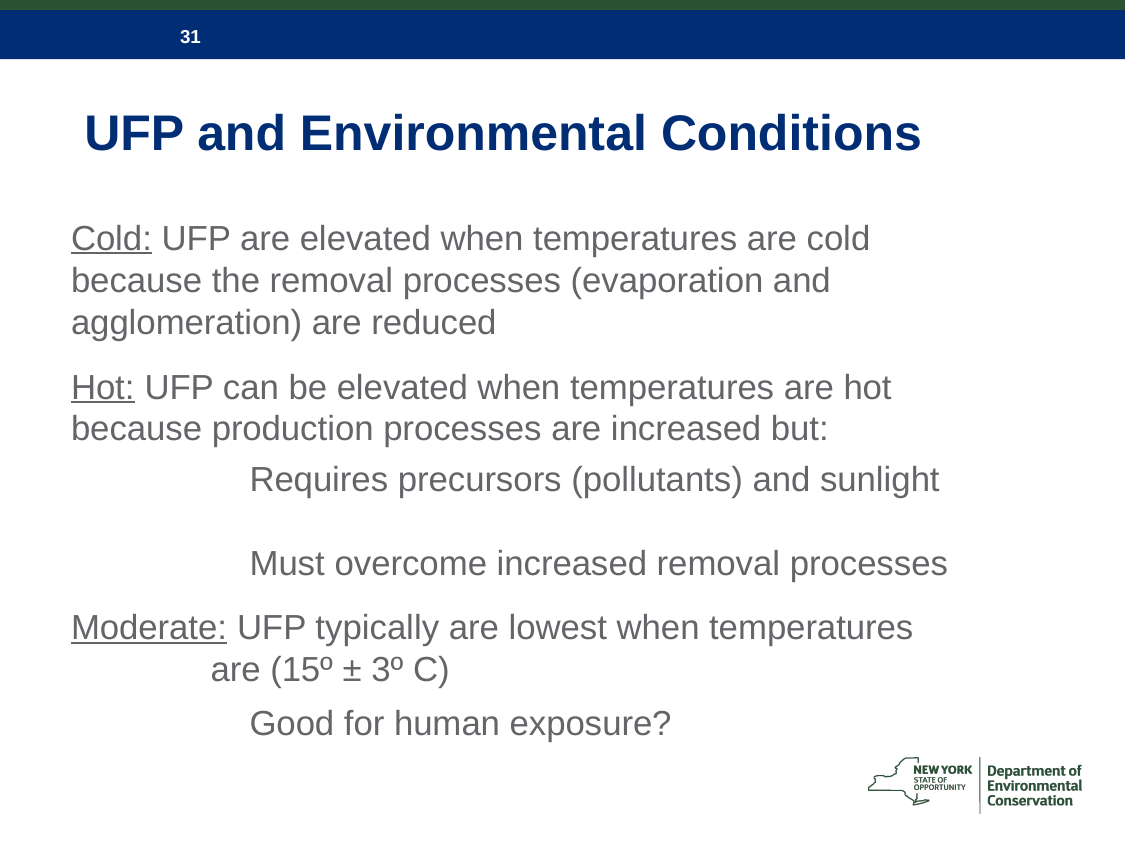

# UFP and Environmental Conditions
Cold: UFP are elevated when temperatures are cold 	because the removal processes (evaporation and 	agglomeration) are reduced
Hot: UFP can be elevated when temperatures are hot 	because production processes are increased but:
	    Requires precursors (pollutants) and sunlight
	    Must overcome increased removal processes
Moderate: UFP typically are lowest when temperatures 	are (15º ± 3º C)
	    Good for human exposure?